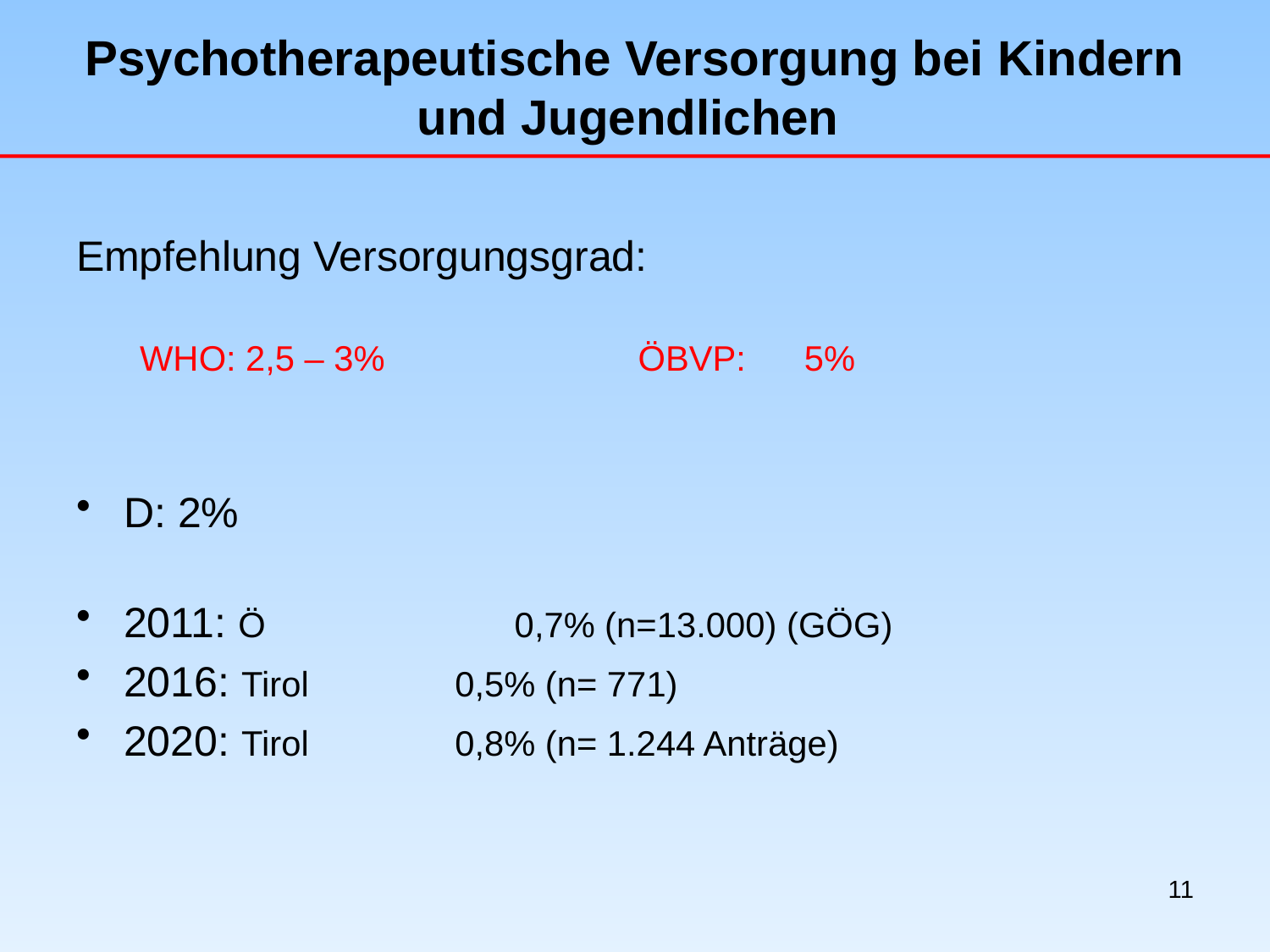

# Psychotherapeutische Versorgung bei Kindern und Jugendlichen

Empfehlung Versorgungsgrad:

WHO: 2,5 – 3%                          ÖBVP:      5%

D: 2%
2011: Ö		 0,7% (n=13.000) (GÖG)
2016: Tirol               0,5% (n= 771)
2020: Tirol               0,8% (n= 1.244 Anträge)

11